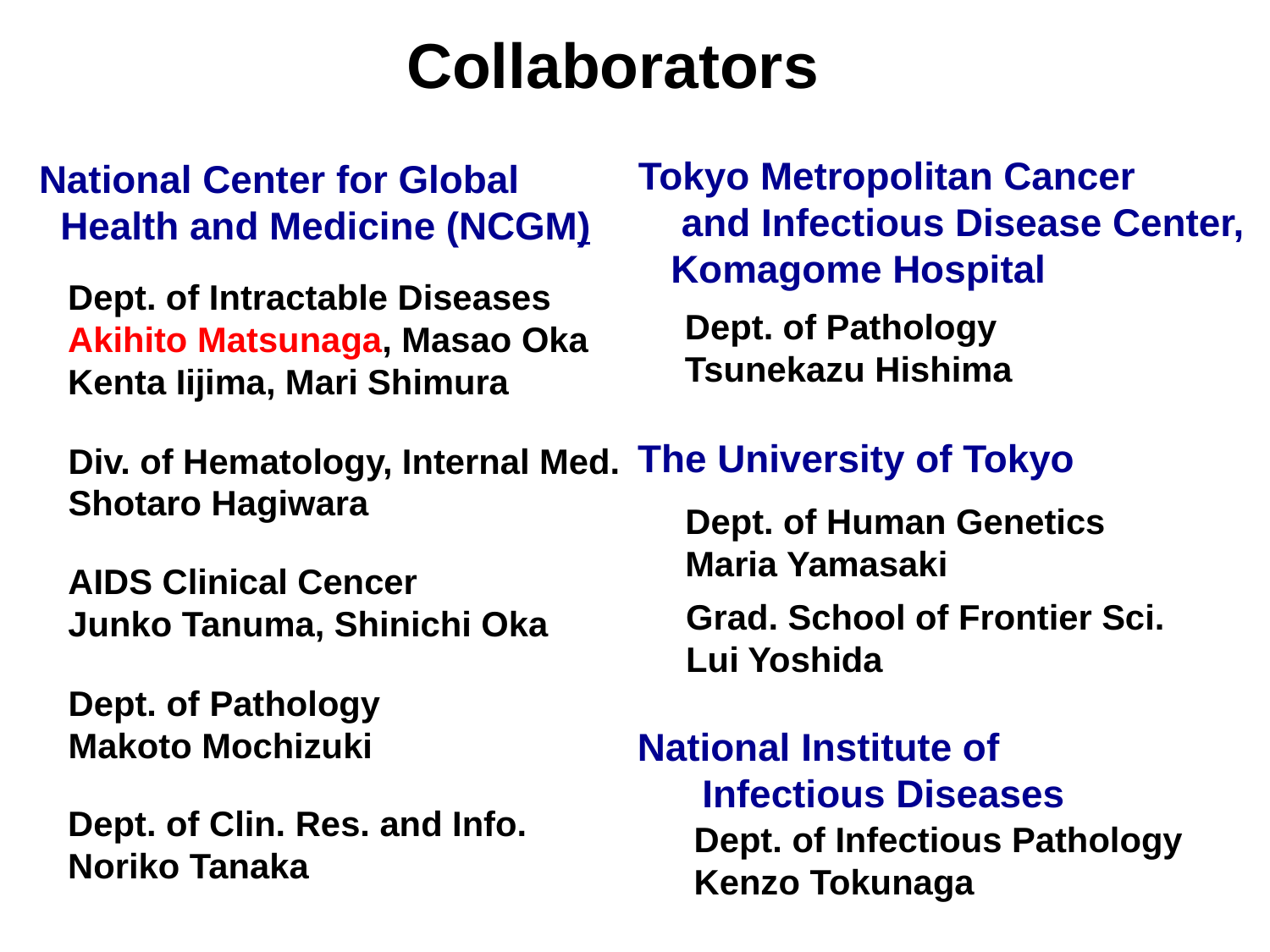

Collaborators
Tokyo Metropolitan Cancer
    and Infectious Disease Center,
   Komagome Hospital
National Center for Global
  Health and Medicine (NCGM)
Dept. of Intractable Diseases
Akihito Matsunaga, Masao Oka
Kenta Iijima, Mari Shimura
Dept. of Pathology
Tsunekazu Hishima
The University of Tokyo
Div. of Hematology, Internal Med.
Shotaro Hagiwara
Dept. of Human Genetics
Maria Yamasaki

AIDS Clinical Cencer
Junko Tanuma, Shinichi Oka
Grad. School of Frontier Sci.
Lui Yoshida
Dept. of Pathology
Makoto Mochizuki
National Institute of
      Infectious Diseases
Dept. of Clin. Res. and Info.
Noriko Tanaka
Dept. of Infectious Pathology
Kenzo Tokunaga